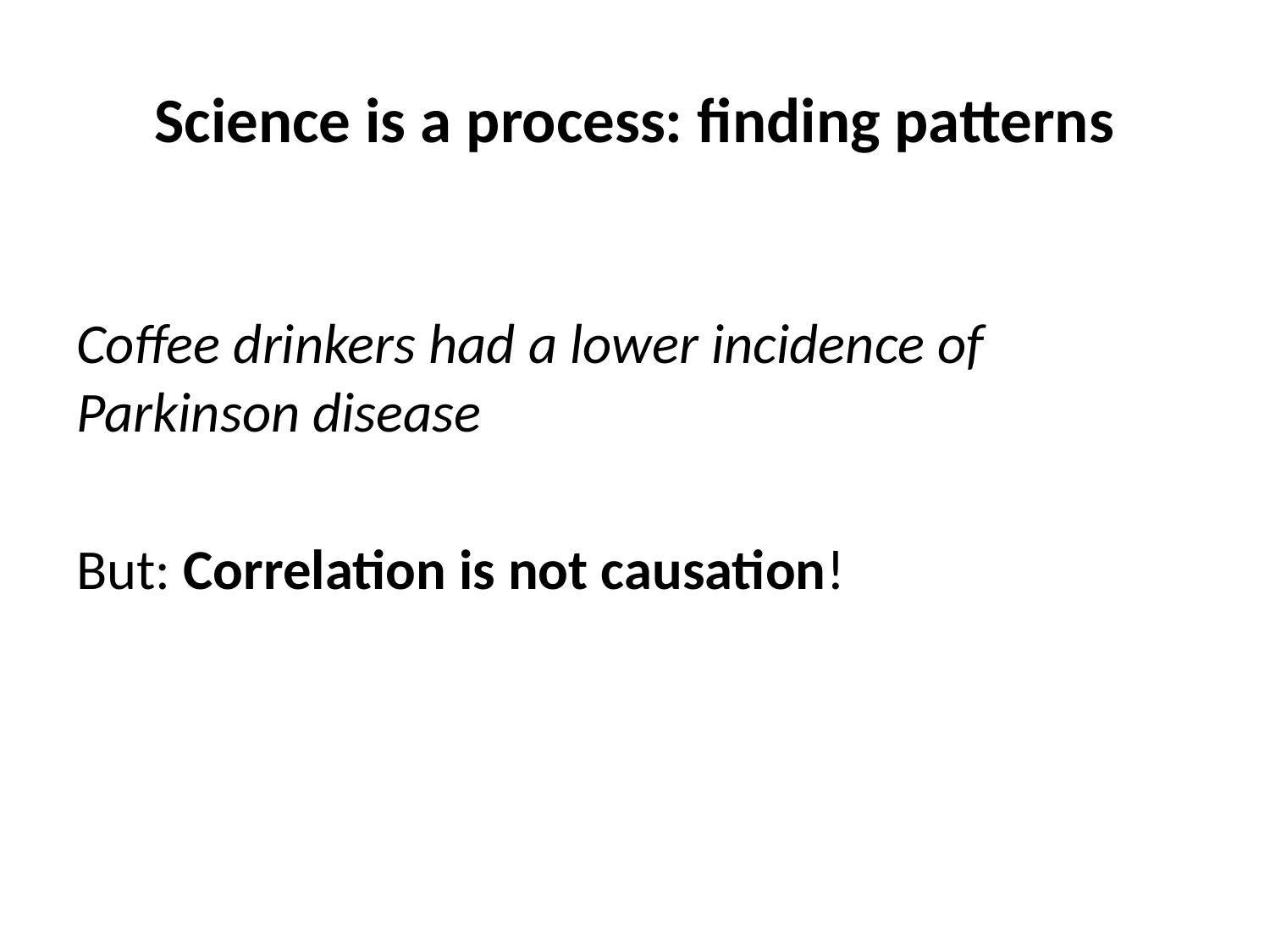

# Science is a process: finding patterns

Coffee drinkers had a lower incidence of Parkinson disease

But: Correlation is not causation!